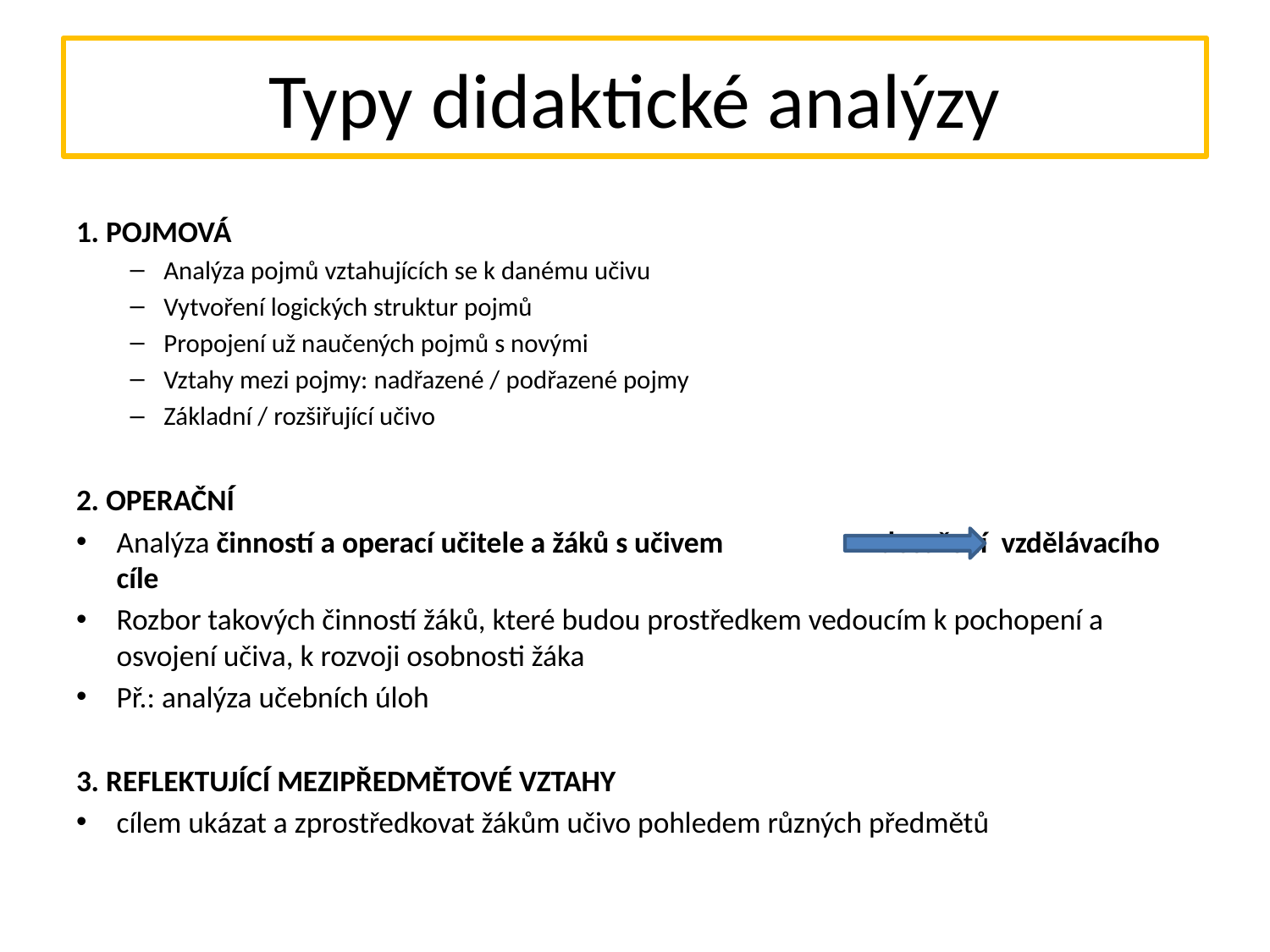

# Typy didaktické analýzy
1. POJMOVÁ
Analýza pojmů vztahujících se k danému učivu
Vytvoření logických struktur pojmů
Propojení už naučených pojmů s novými
Vztahy mezi pojmy: nadřazené / podřazené pojmy
Základní / rozšiřující učivo

2. OPERAČNÍ
Analýza činností a operací učitele a žáků s učivem                       dosažení  vzdělávacího cíle
Rozbor takových činností žáků, které budou prostředkem vedoucím k pochopení a osvojení učiva, k rozvoji osobnosti žáka
Př.: analýza učebních úloh

3. Reflektující mezipředmětové vztahy
cílem ukázat a zprostředkovat žákům učivo pohledem různých předmětů